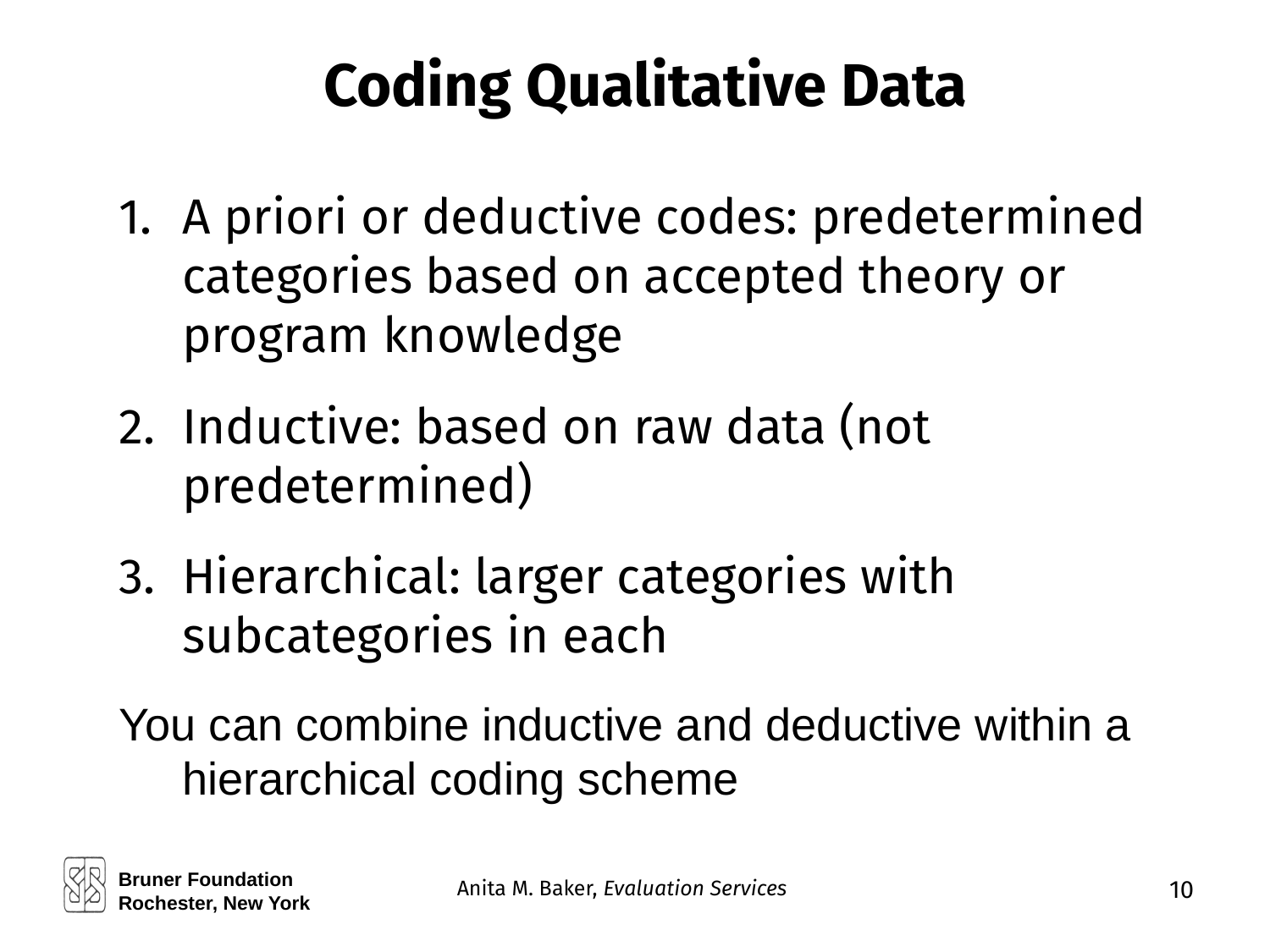

Coding Qualitative Data
A priori or deductive codes: predetermined categories based on accepted theory or program knowledge
Inductive: based on raw data (not predetermined)
Hierarchical: larger categories with subcategories in each
You can combine inductive and deductive within a hierarchical coding scheme
Bruner Foundation
Rochester, New York
10
Anita M. Baker, Evaluation Services